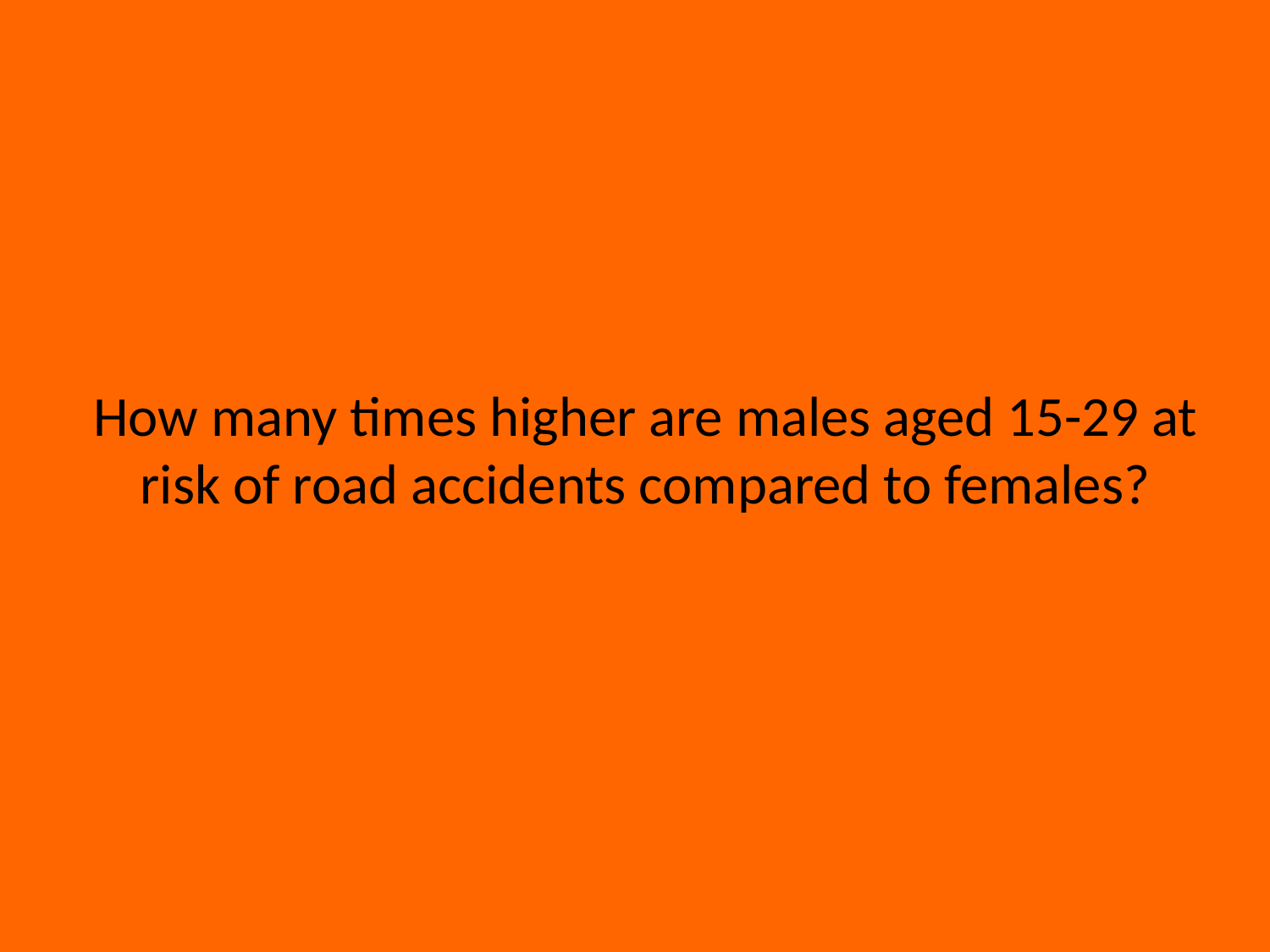

How many times higher are males aged 15-29 at risk of road accidents compared to females?